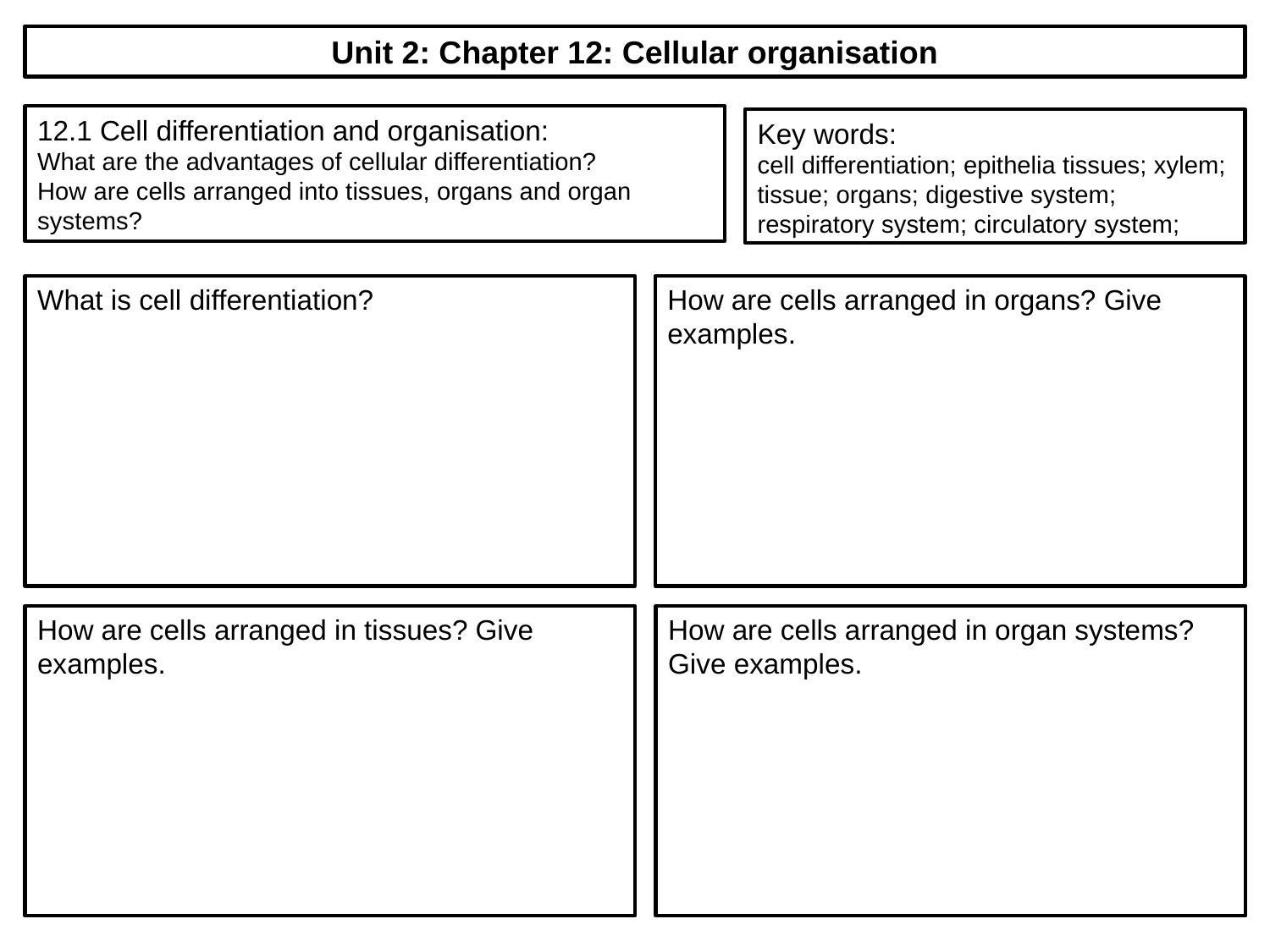

Unit 2: Chapter 12: Cellular organisation
12.1 Cell differentiation and organisation:
What are the advantages of cellular differentiation?
How are cells arranged into tissues, organs and organ systems?
Key words:
cell differentiation; epithelia tissues; xylem; tissue; organs; digestive system; respiratory system; circulatory system;
What is cell differentiation?
How are cells arranged in organs? Give examples.
How are cells arranged in tissues? Give examples.
How are cells arranged in organ systems? Give examples.